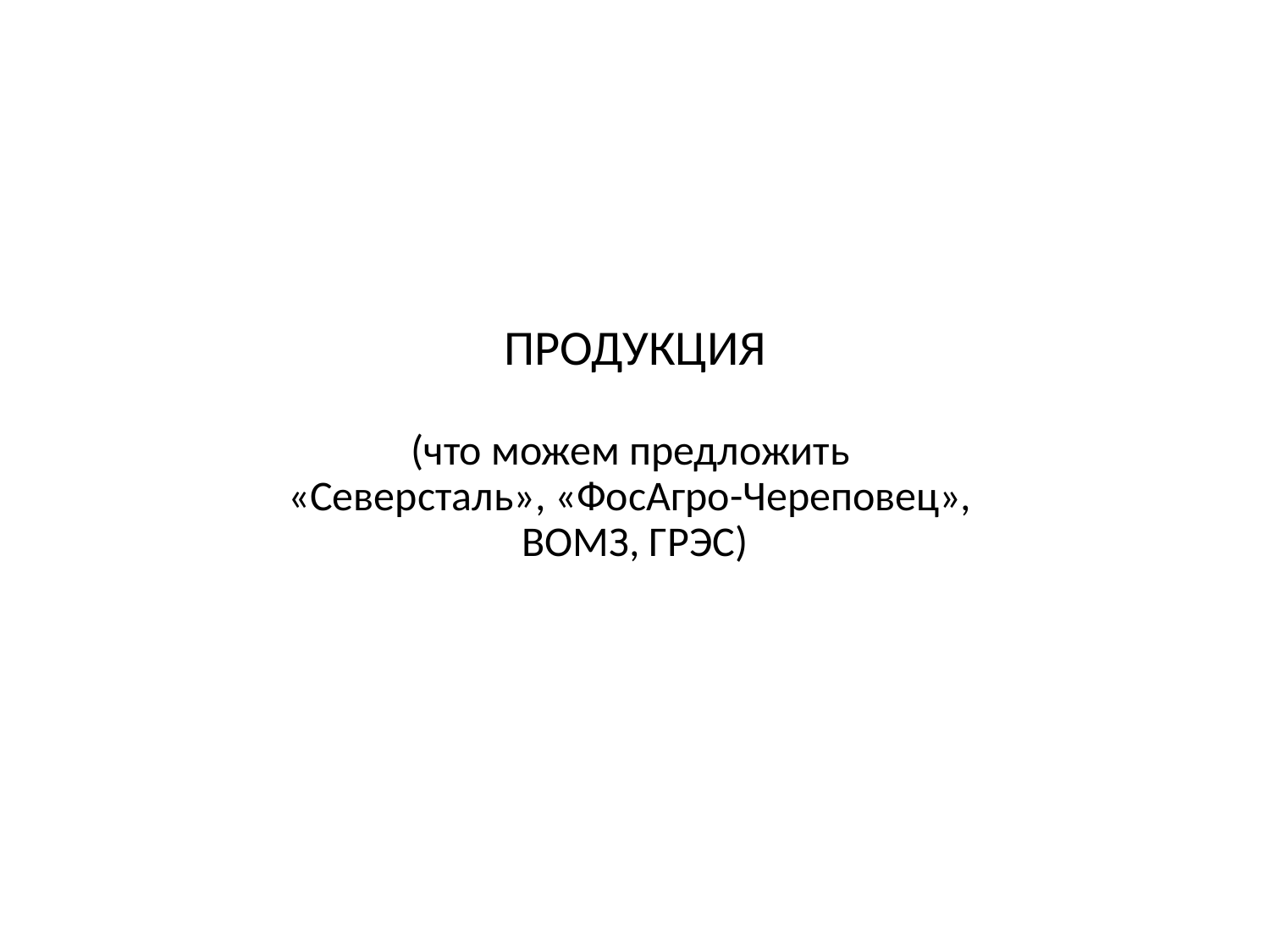

ПРОДУКЦИЯ

(что можем предложить
«Северсталь», «ФосАгро-Череповец»,
ВОМЗ, ГРЭС)